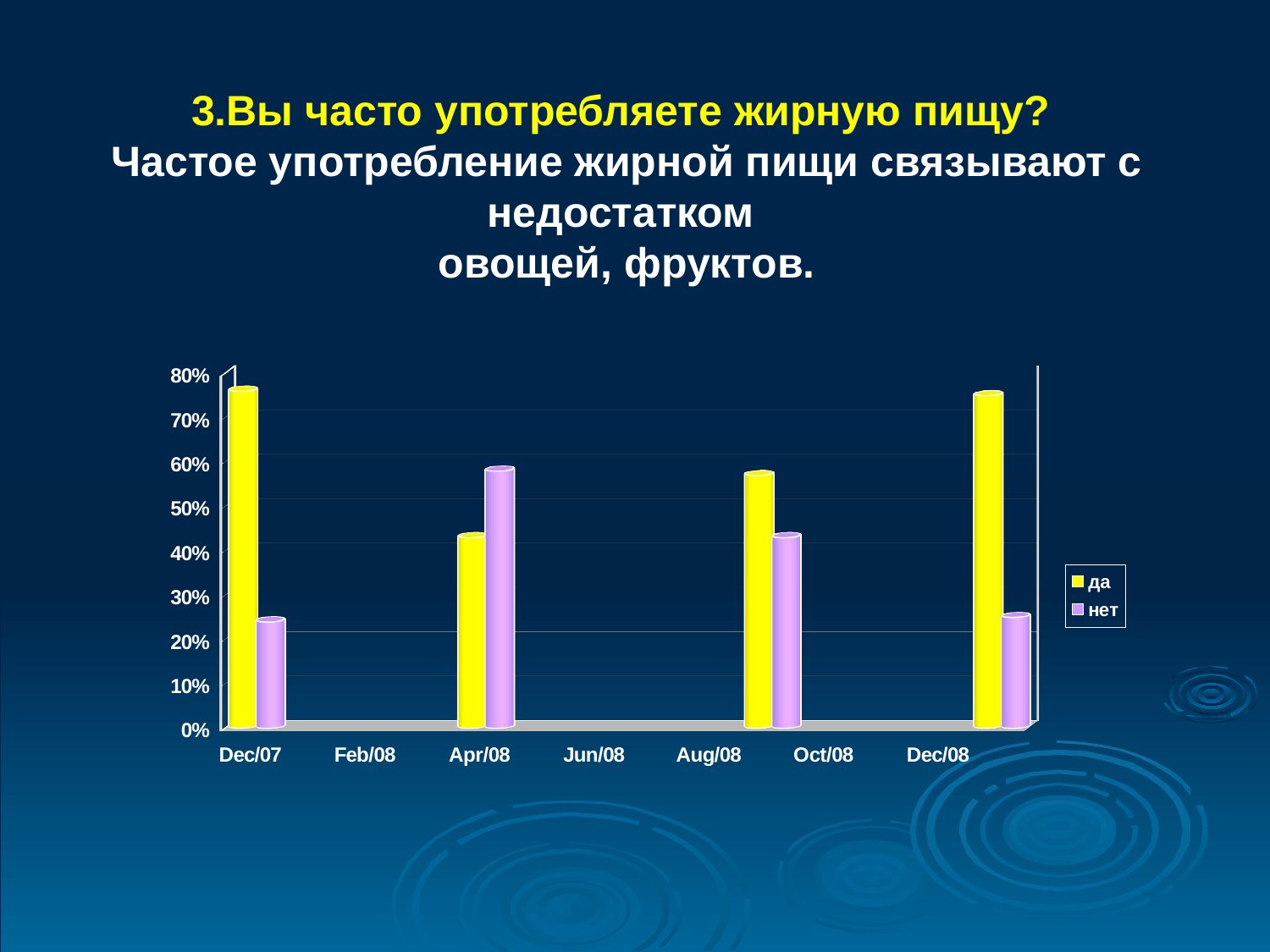

3.Вы часто употребляете жирную пищу?
Частое употребление жирной пищи связывают с недостатком
овощей, фруктов.

[unsupported chart]